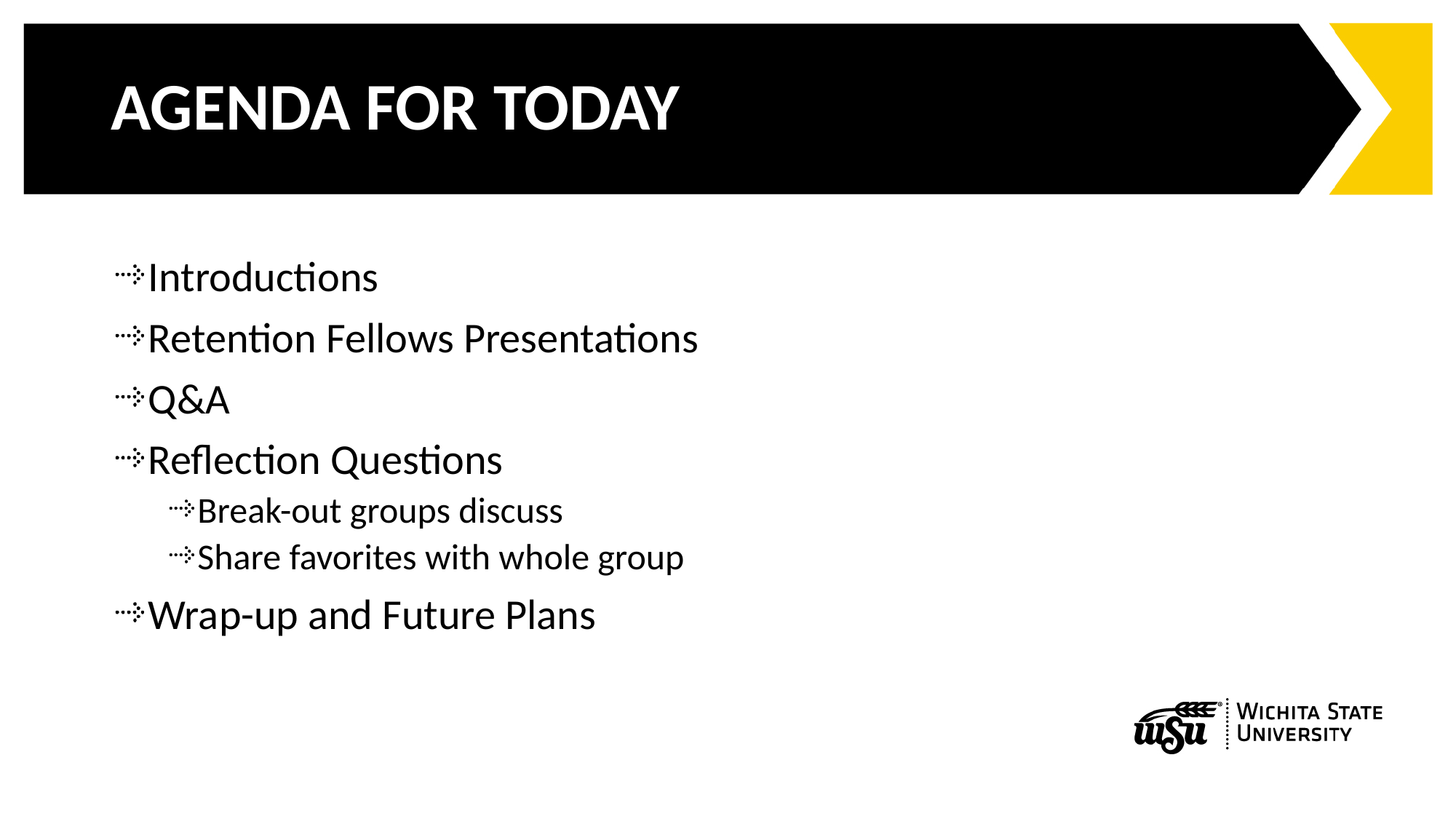

# Agenda for today
Introductions
Retention Fellows Presentations
Q&A
Reflection Questions
Break-out groups discuss
Share favorites with whole group
Wrap-up and Future Plans